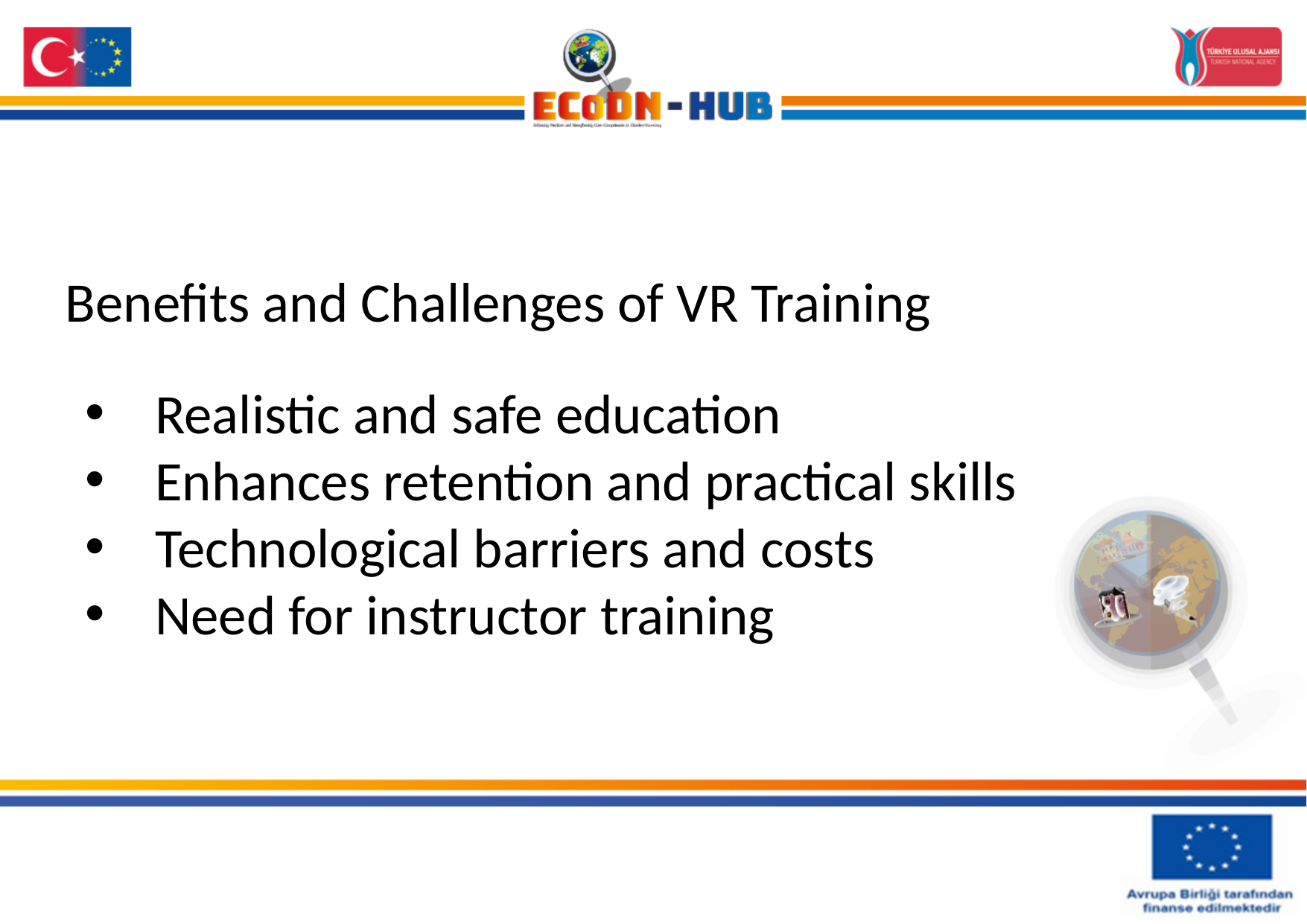

# Benefits and Challenges of VR Training
Realistic and safe education
Enhances retention and practical skills
Technological barriers and costs
Need for instructor training